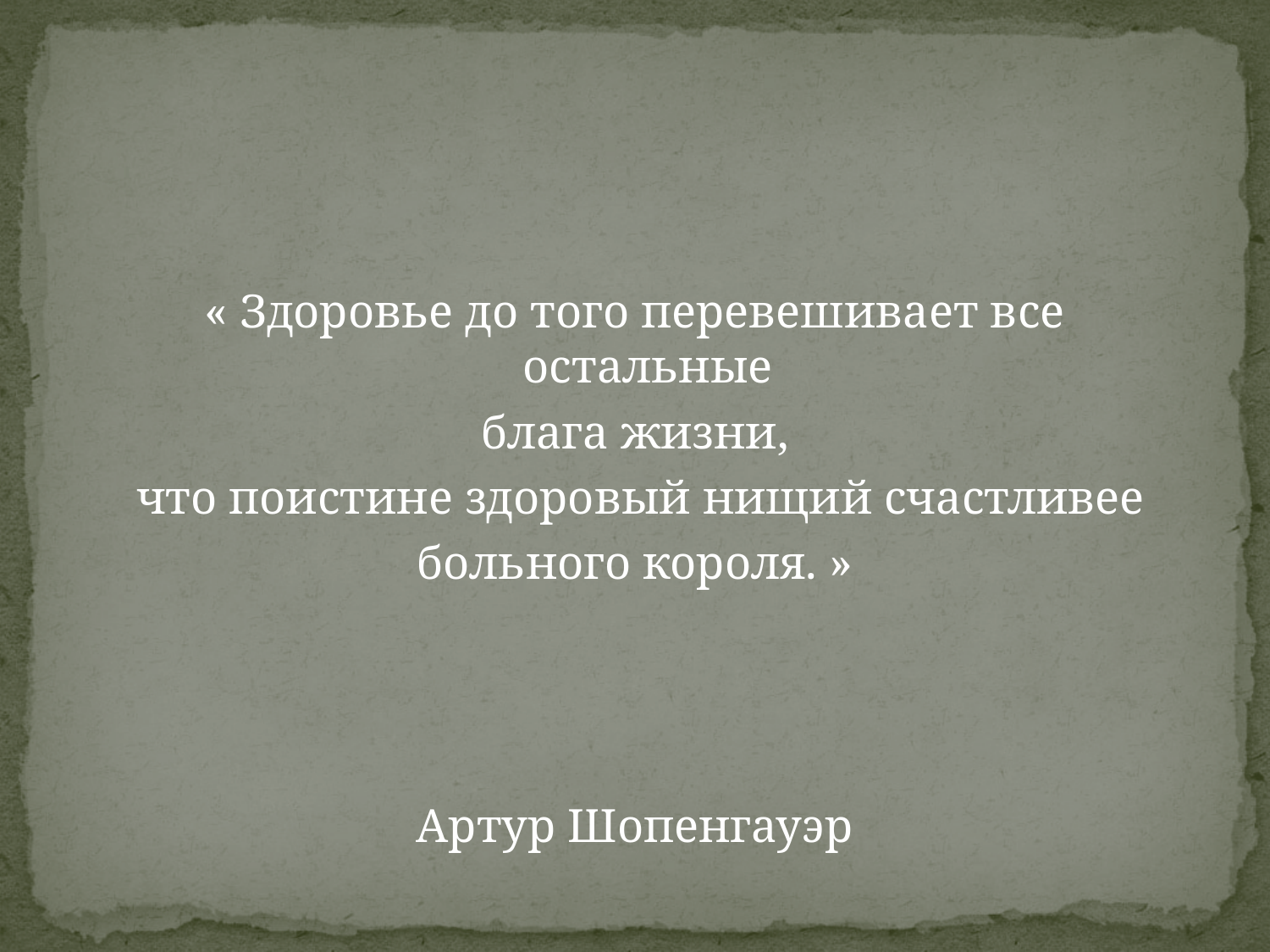

« Здоровье до того перевешивает все остальные
блага жизни,
 что поистине здоровый нищий счастливее
 больного короля. »

Артур Шопенгауэр